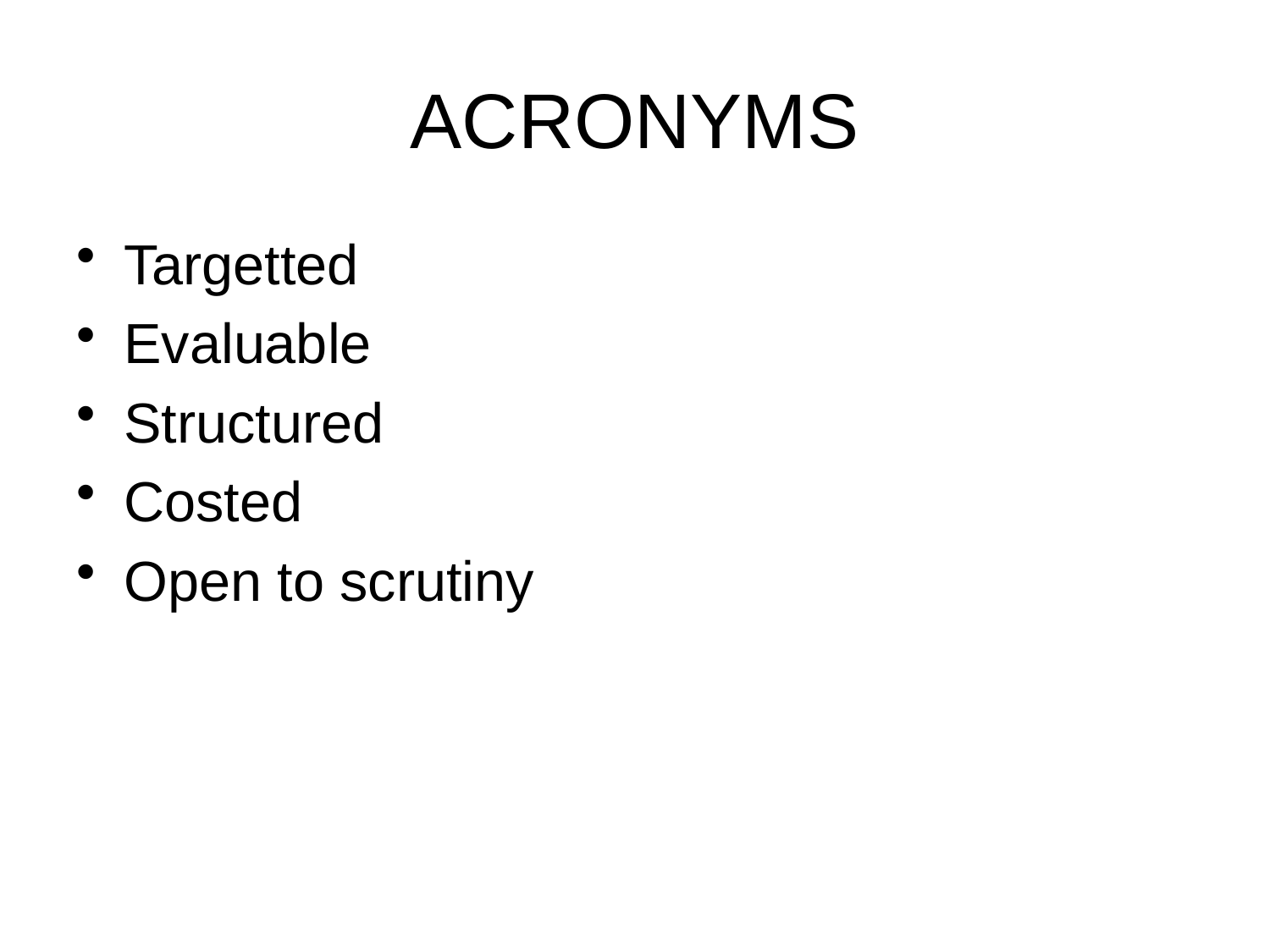

# ACRONYMS
Targetted
Evaluable
Structured
Costed
Open to scrutiny